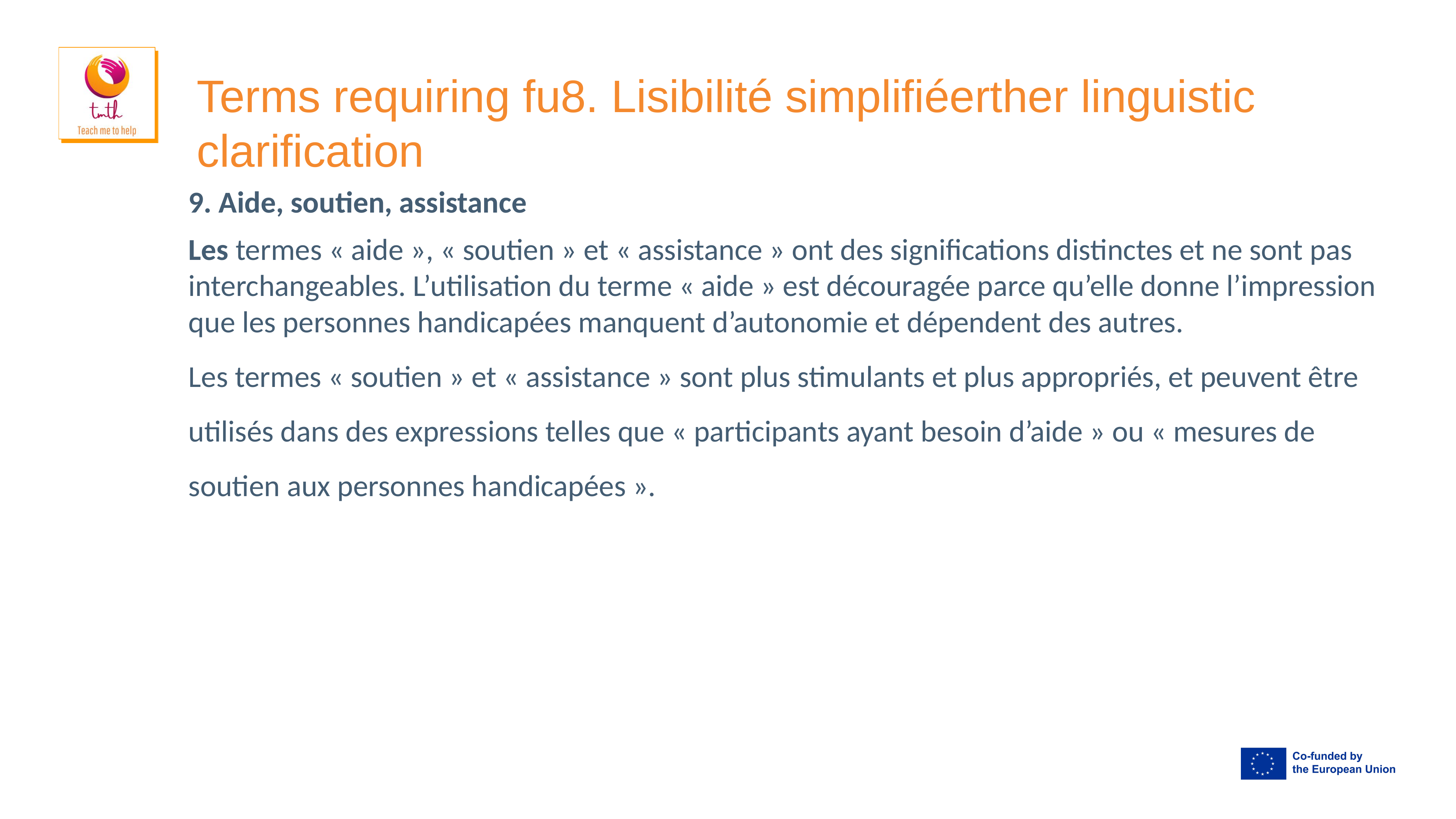

# Terms requiring fu8. Lisibilité simplifiéerther linguistic clarification
9. Aide, soutien, assistance
Les termes « aide », « soutien » et « assistance » ont des significations distinctes et ne sont pas interchangeables. L’utilisation du terme « aide » est découragée parce qu’elle donne l’impression que les personnes handicapées manquent d’autonomie et dépendent des autres.
Les termes « soutien » et « assistance » sont plus stimulants et plus appropriés, et peuvent être utilisés dans des expressions telles que « participants ayant besoin d’aide » ou « mesures de soutien aux personnes handicapées ».